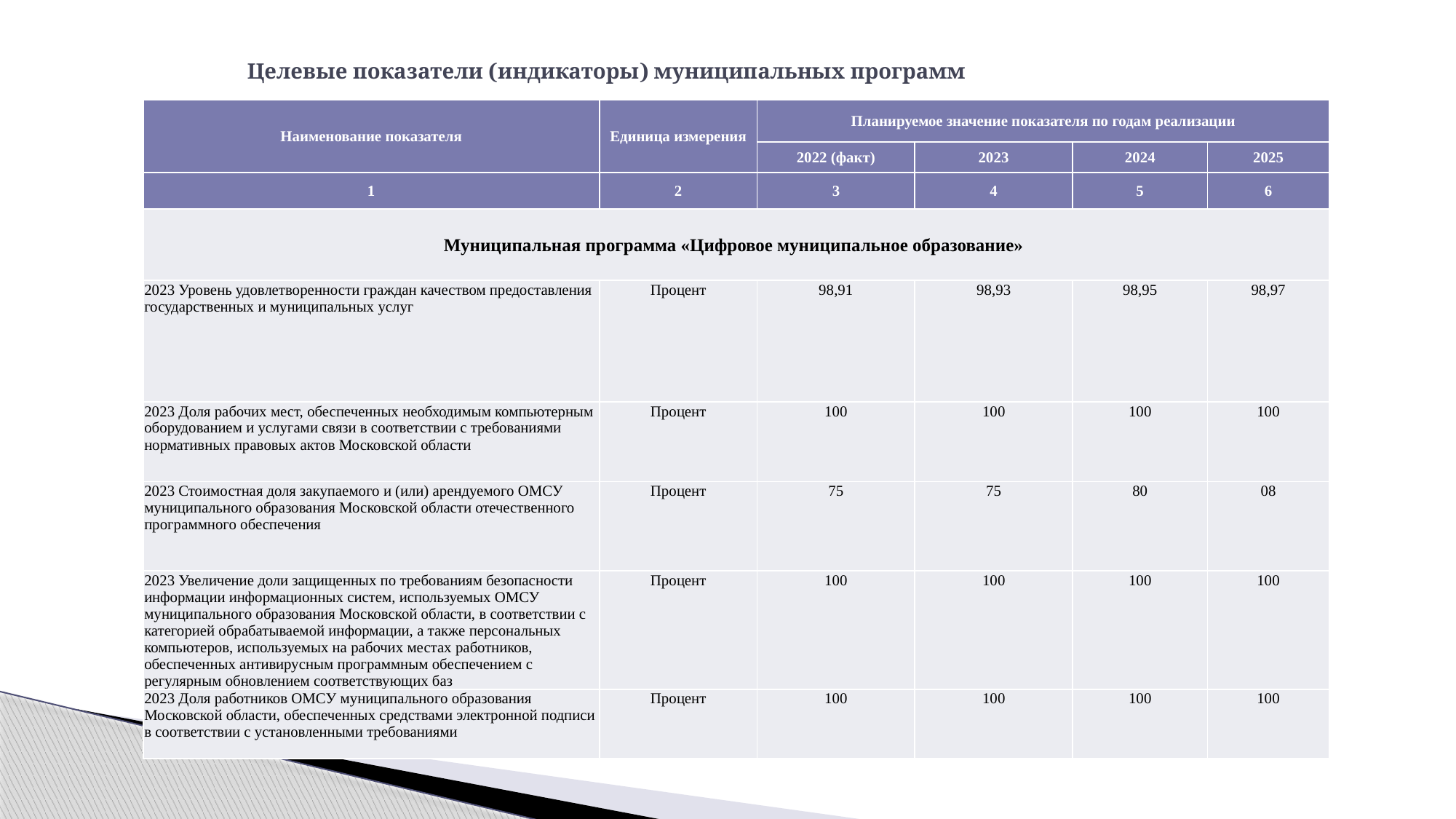

# Целевые показатели (индикаторы) муниципальных программ
| Наименование показателя | Единица измерения | Планируемое значение показателя по годам реализации |  |  |  |
| --- | --- | --- | --- | --- | --- |
|  |  | 2022 (факт) | 2023 | 2024 | 2025 |
| 1 | 2 | 3 | 4 | 5 | 6 |
| Муниципальная программа «Цифровое муниципальное образование» |  |  |  |  |  |
| 2023 Уровень удовлетворенности граждан качеством предоставления государственных и муниципальных услуг | Процент | 98,91 | 98,93 | 98,95 | 98,97 |
| 2023 Доля рабочих мест, обеспеченных необходимым компьютерным оборудованием и услугами связи в соответствии с требованиями нормативных правовых актов Московской области | Процент | 100 | 100 | 100 | 100 |
| 2023 Стоимостная доля закупаемого и (или) арендуемого ОМСУ муниципального образования Московской области отечественного программного обеспечения | Процент | 75 | 75 | 80 | 08 |
| 2023 Увеличение доли защищенных по требованиям безопасности информации информационных систем, используемых ОМСУ муниципального образования Московской области, в соответствии с категорией обрабатываемой информации, а также персональных компьютеров, используемых на рабочих местах работников, обеспеченных антивирусным программным обеспечением с регулярным обновлением соответствующих баз | Процент | 100 | 100 | 100 | 100 |
| 2023 Доля работников ОМСУ муниципального образования Московской области, обеспеченных средствами электронной подписи в соответствии с установленными требованиями | Процент | 100 | 100 | 100 | 100 |